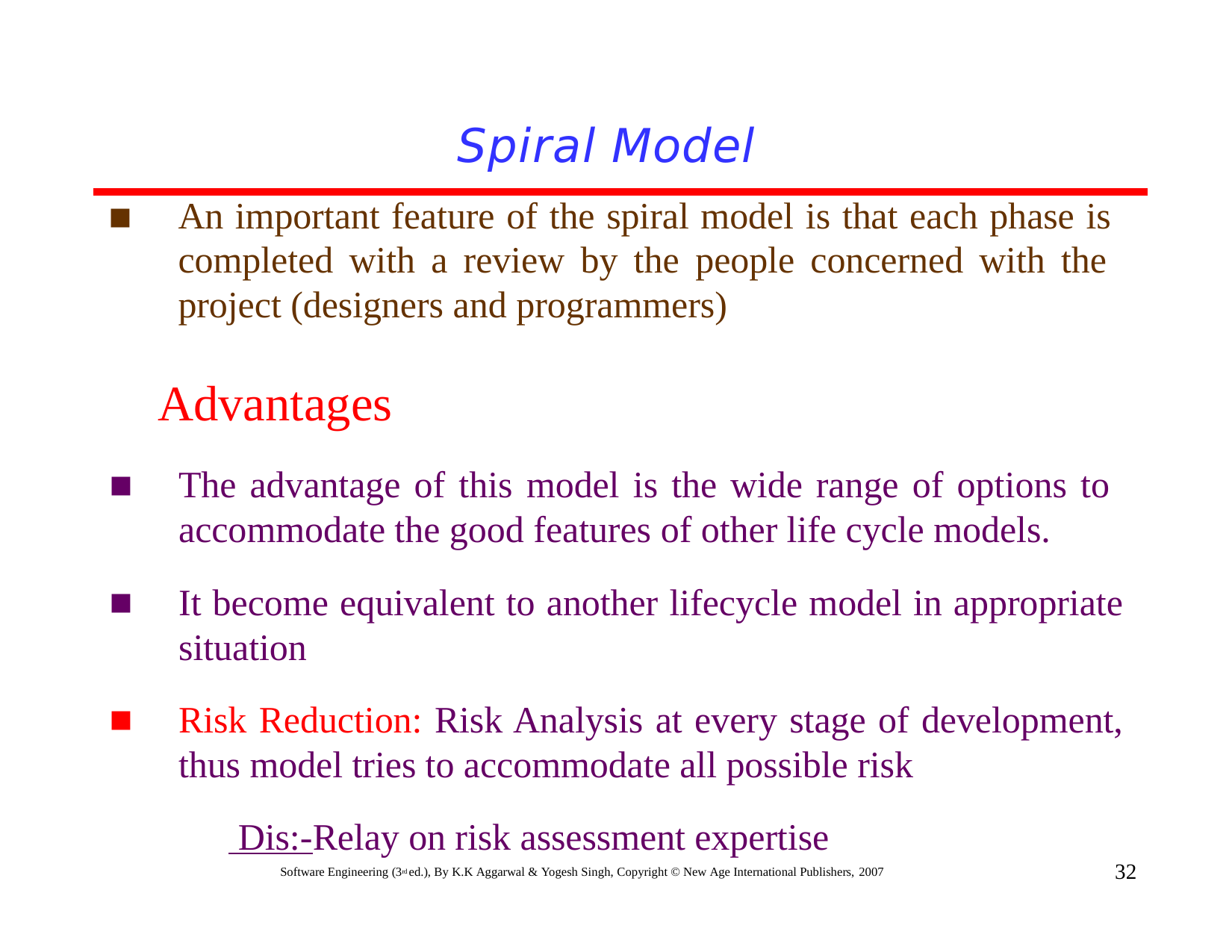

# Spiral Model
An important feature of the spiral model is that each phase is  completed with a review by the people concerned with the  project (designers and programmers)

     Advantages
The advantage of this model is the wide range of options to  accommodate the good features of other life cycle models.
It become equivalent to another lifecycle model in appropriate situation
Risk Reduction: Risk Analysis at every stage of development, thus model tries to accommodate all possible risk
              Dis:-Relay on risk assessment expertise

32
Software Engineering (3rd ed.), By K.K Aggarwal & Yogesh Singh, Copyright © New Age International Publishers, 2007